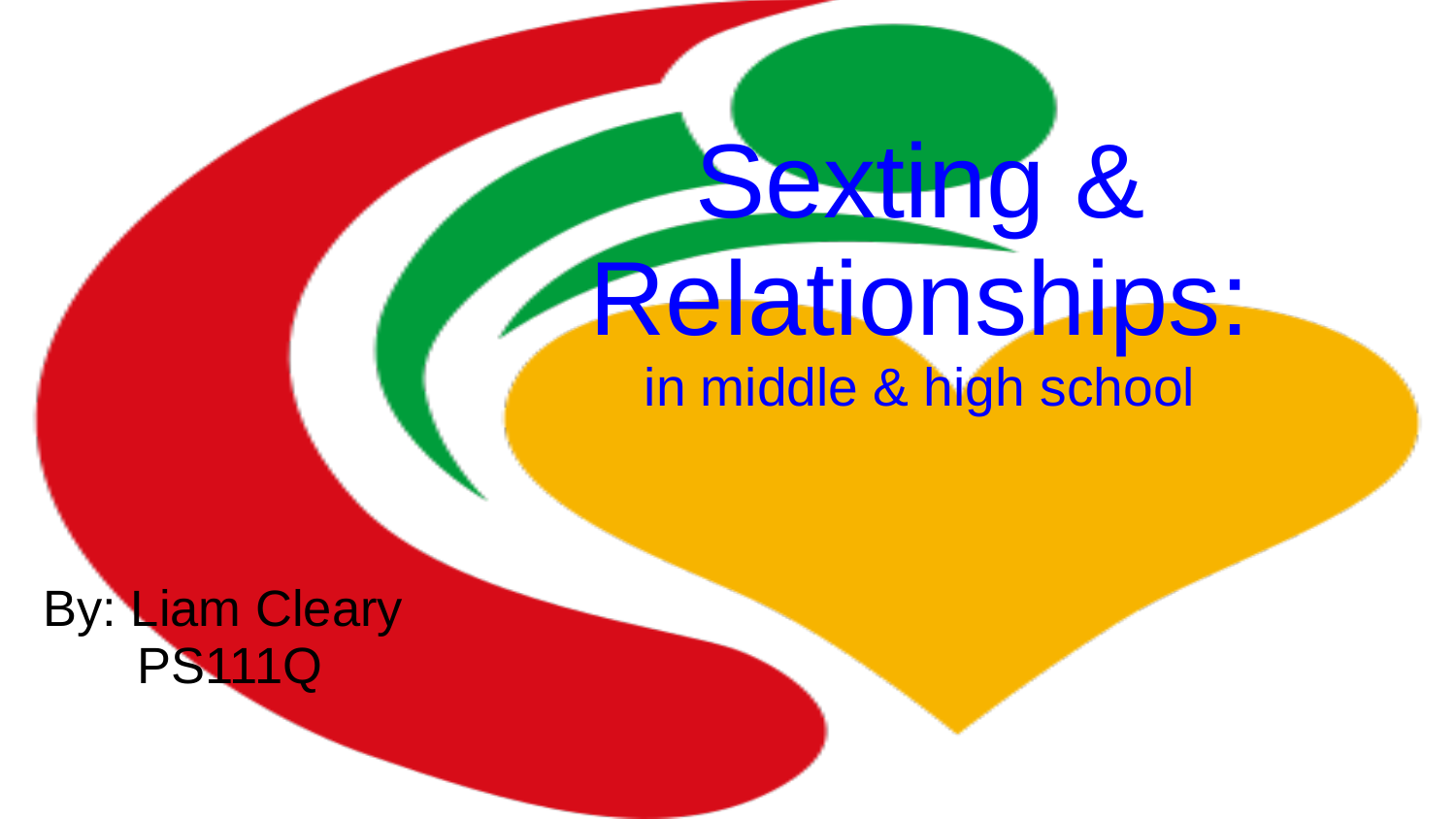

# Sexting & Relationships: in middle & high school
By: Liam Cleary  PS111Q